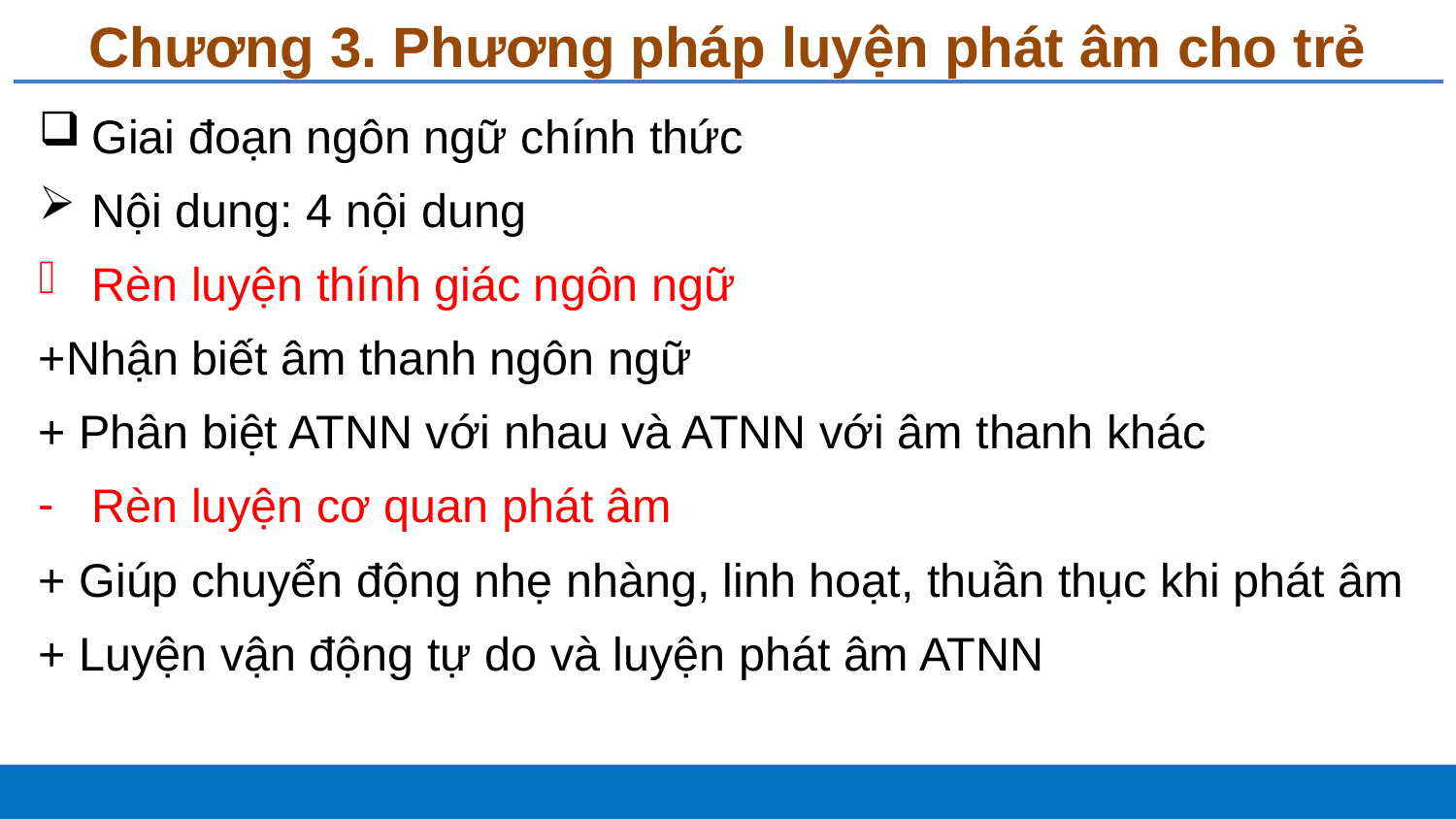

# Chương 3. Phương pháp luyện phát âm cho trẻ
Giai đoạn ngôn ngữ chính thức
Nội dung: 4 nội dung
Rèn luyện thính giác ngôn ngữ
+Nhận biết âm thanh ngôn ngữ
+ Phân biệt ATNN với nhau và ATNN với âm thanh khác
Rèn luyện cơ quan phát âm
+ Giúp chuyển động nhẹ nhàng, linh hoạt, thuần thục khi phát âm
+ Luyện vận động tự do và luyện phát âm ATNN